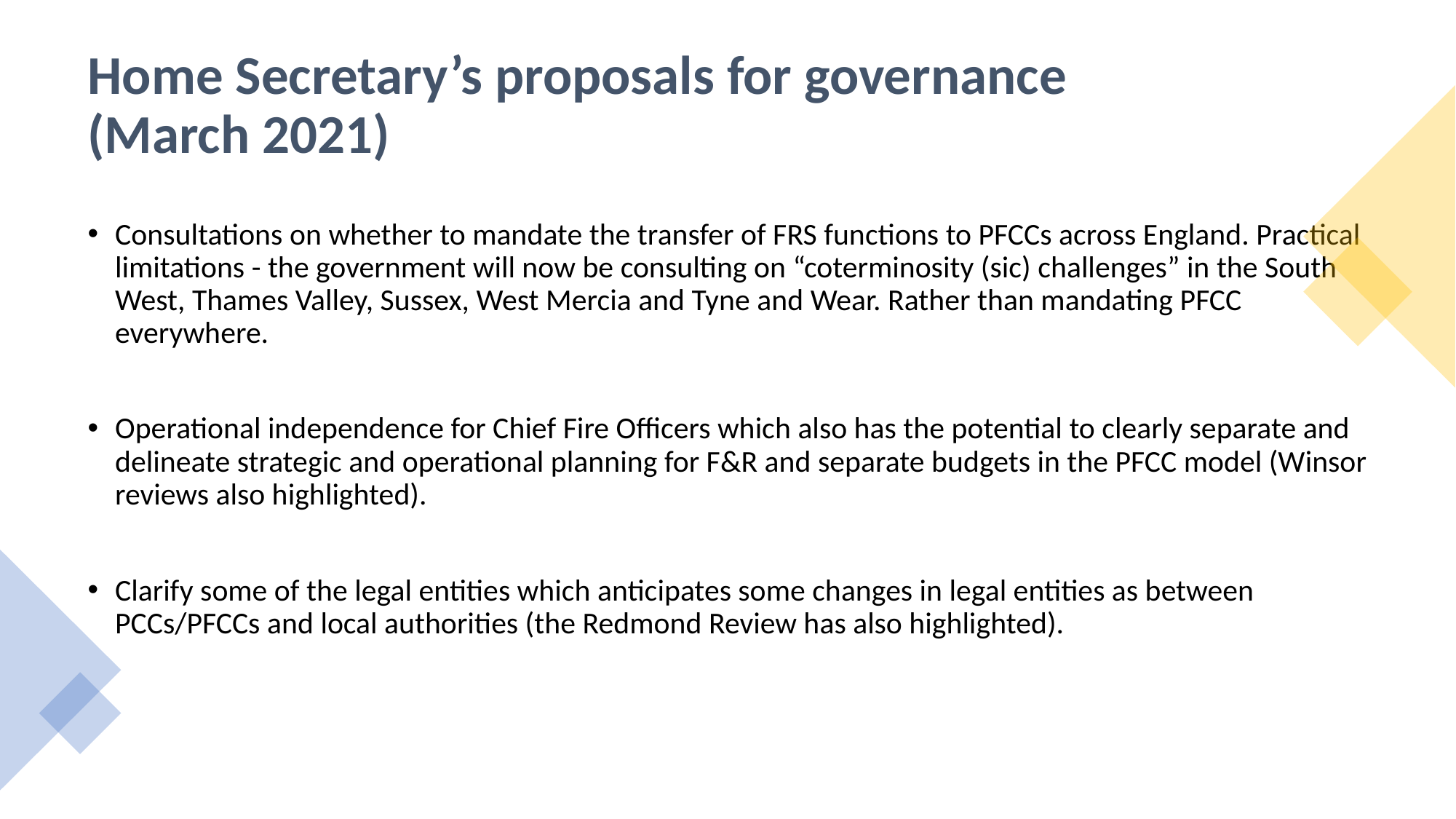

# Home Secretary’s proposals for governance (March 2021)

Consultations on whether to mandate the transfer of FRS functions to PFCCs across England. Practical limitations - the government will now be consulting on “coterminosity (sic) challenges” in the South West, Thames Valley, Sussex, West Mercia and Tyne and Wear. Rather than mandating PFCC everywhere.

Operational independence for Chief Fire Officers which also has the potential to clearly separate and delineate strategic and operational planning for F&R and separate budgets in the PFCC model (Winsor reviews also highlighted).

Clarify some of the legal entities which anticipates some changes in legal entities as between PCCs/PFCCs and local authorities (the Redmond Review has also highlighted).